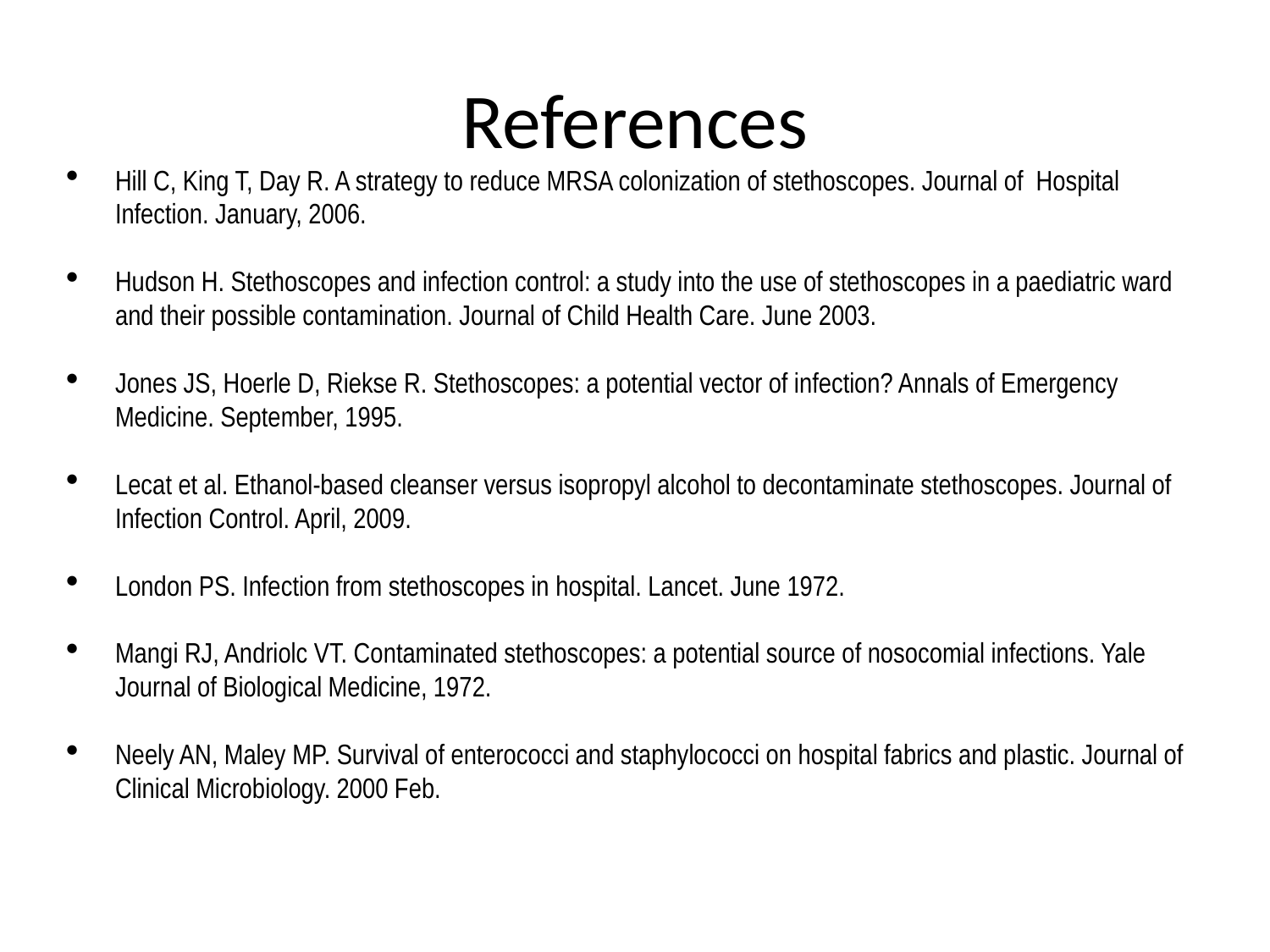

# References
Hill C, King T, Day R. A strategy to reduce MRSA colonization of stethoscopes. Journal of  Hospital Infection. January, 2006.

Hudson H. Stethoscopes and infection control: a study into the use of stethoscopes in a paediatric ward and their possible contamination. Journal of Child Health Care. June 2003.
Jones JS, Hoerle D, Riekse R. Stethoscopes: a potential vector of infection? Annals of Emergency Medicine. September, 1995.
Lecat et al. Ethanol-based cleanser versus isopropyl alcohol to decontaminate stethoscopes. Journal of Infection Control. April, 2009.
London PS. Infection from stethoscopes in hospital. Lancet. June 1972.
Mangi RJ, Andriolc VT. Contaminated stethoscopes: a potential source of nosocomial infections. Yale Journal of Biological Medicine, 1972.

Neely AN, Maley MP. Survival of enterococci and staphylococci on hospital fabrics and plastic. Journal of Clinical Microbiology. 2000 Feb.